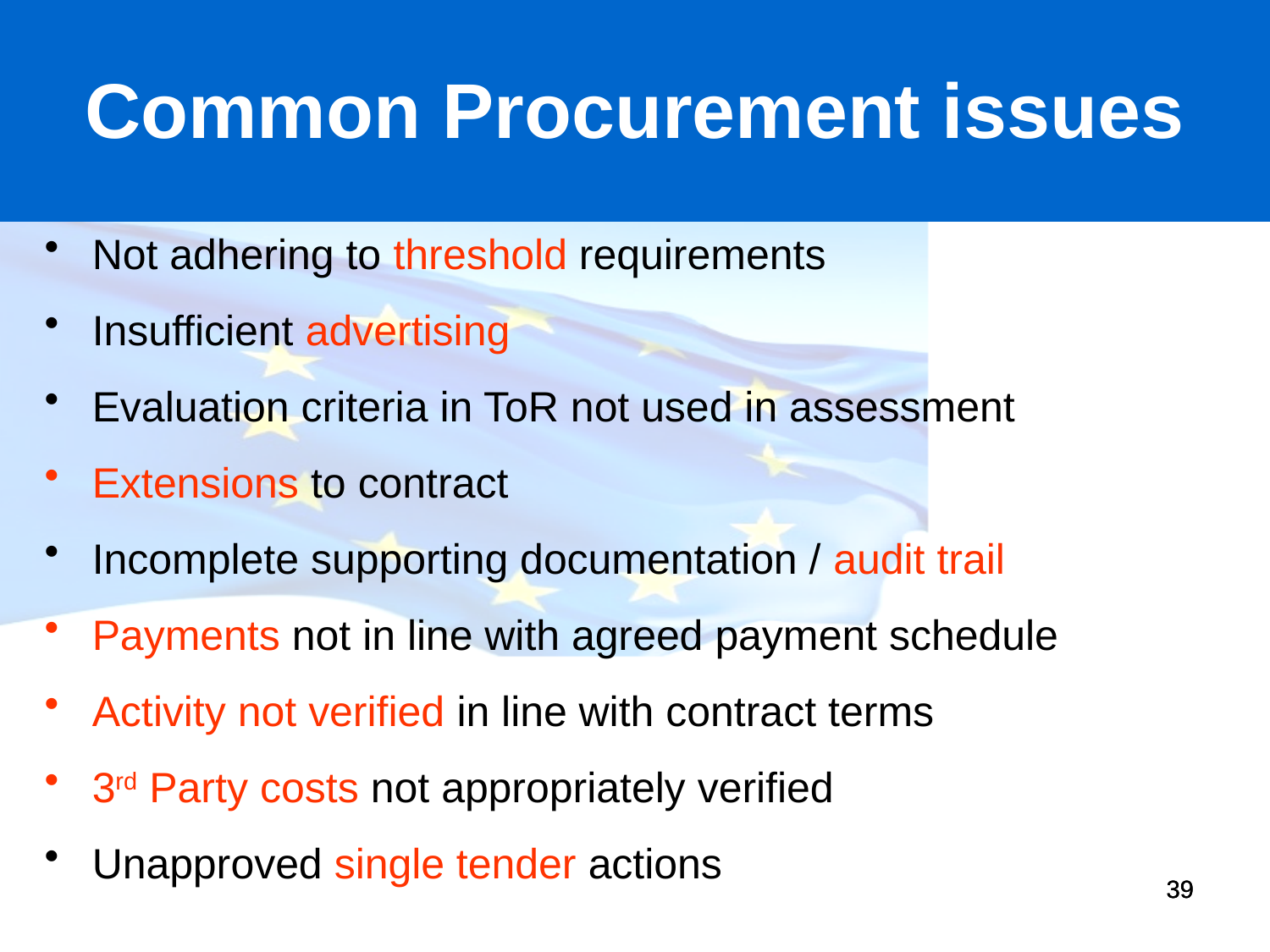

Common Procurement issues
Not adhering to threshold requirements

Insufficient advertising

Evaluation criteria in ToR not used in assessment

Extensions to contract

Incomplete supporting documentation / audit trail

Payments not in line with agreed payment schedule

Activity not verified in line with contract terms

3rd Party costs not appropriately verified

Unapproved single tender actions
39
39
39